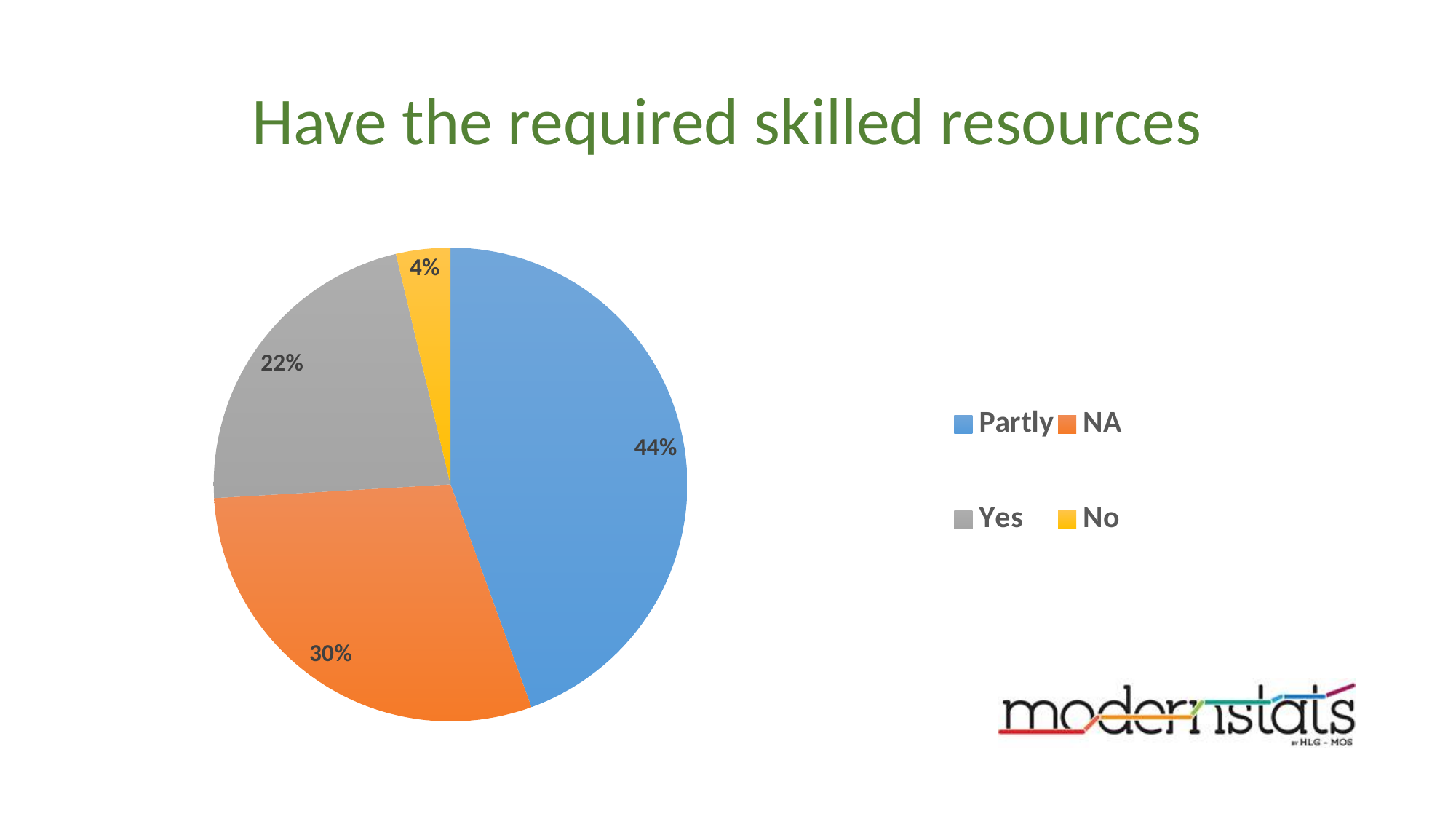

# Have the required skilled resources

### Chart

| Category | response |
|---|---|
| Partly | 12.0 |
| NA | 8.0 |
| Yes | 6.0 |
| No | 1.0 |